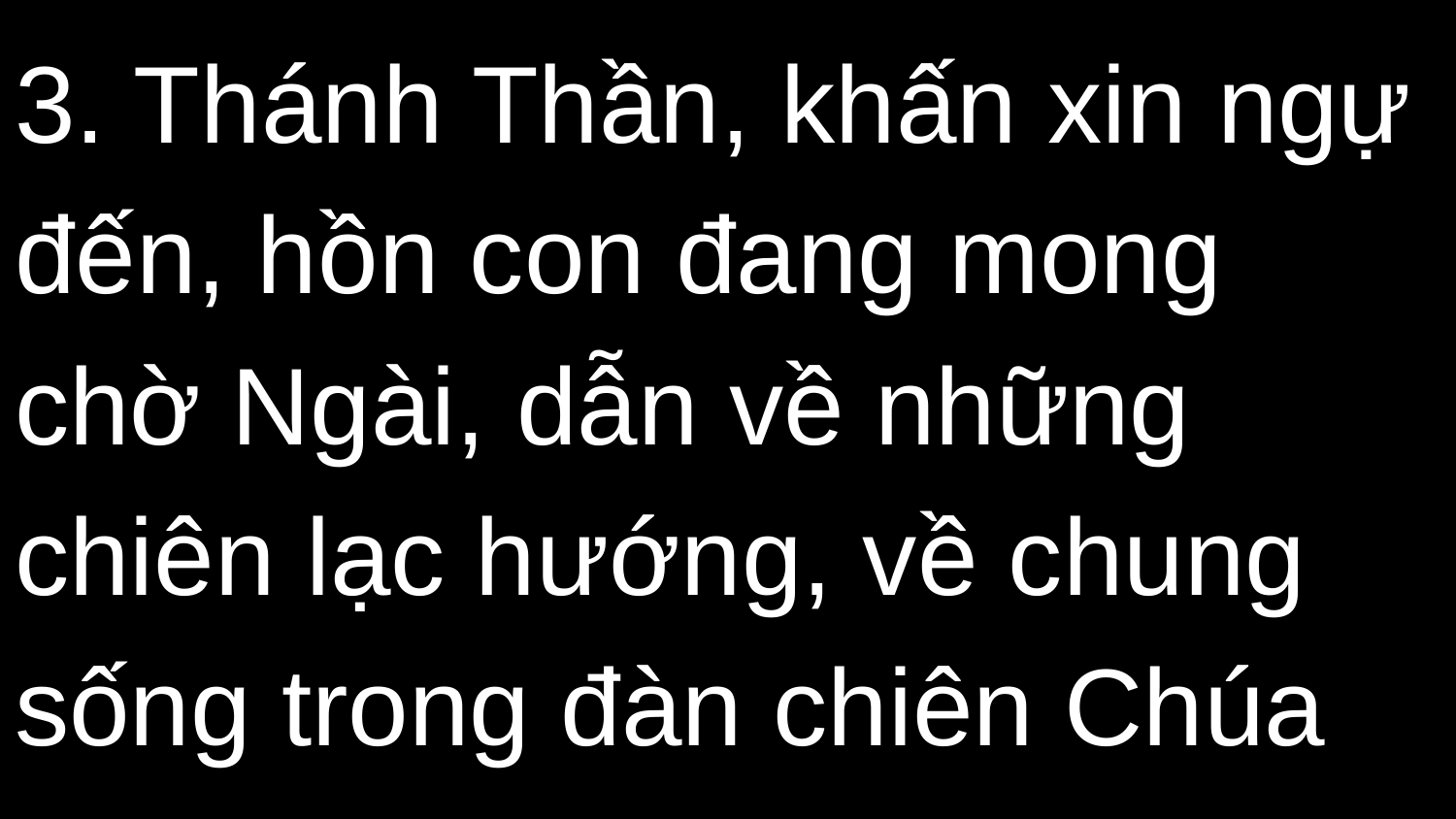

3. Thánh Thần, khấn xin ngự đến, hồn con đang mong chờ Ngài, dẫn về những chiên lạc hướng, về chung sống trong đàn chiên Chúa